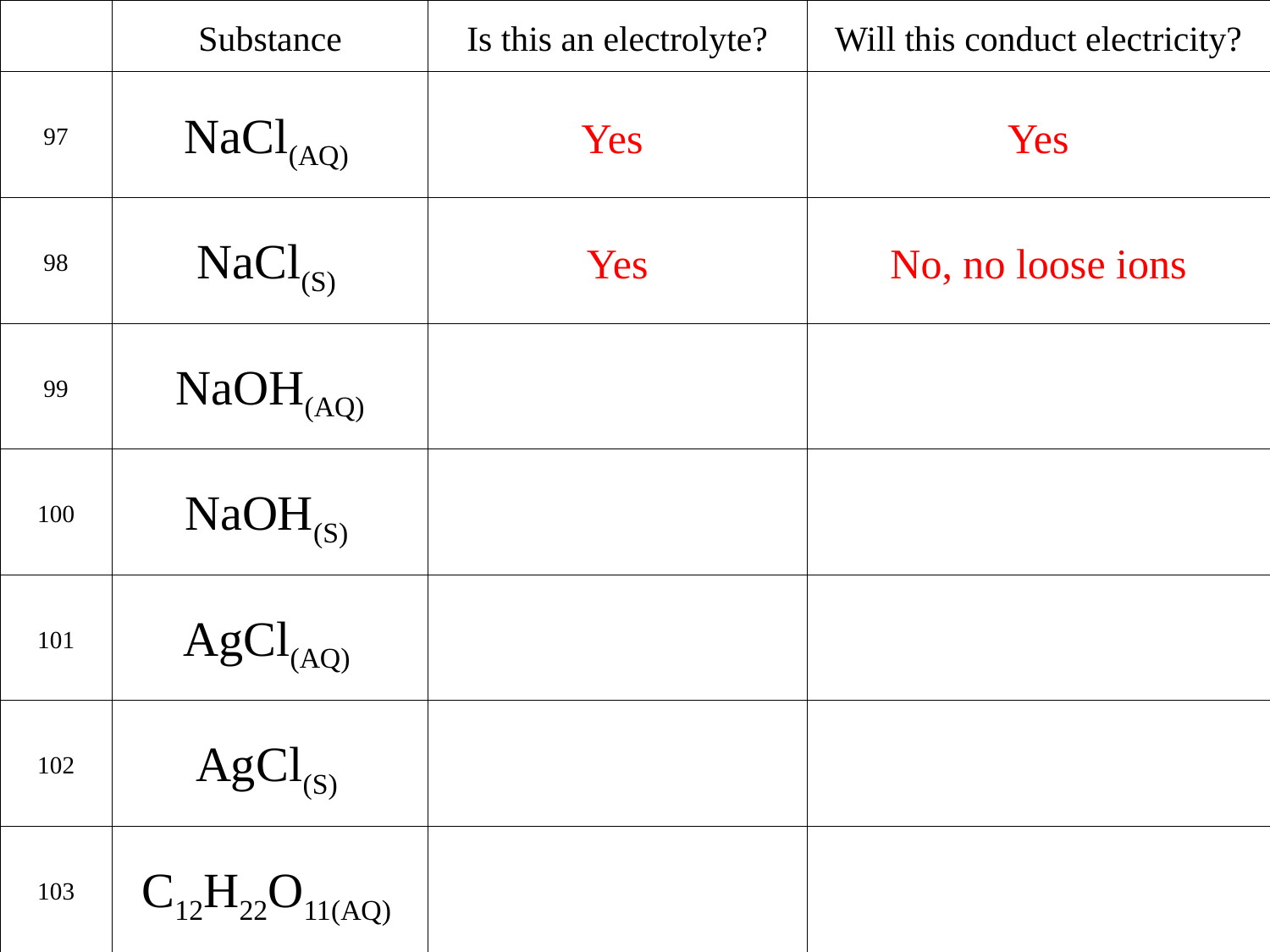

|  | Substance | Is this an electrolyte? | Will this conduct electricity? |
| --- | --- | --- | --- |
| 97 | NaCl(AQ) | Yes | Yes |
| 98 | NaCl(S) | Yes | No, no loose ions |
| 99 | NaOH(AQ) |  |  |
| 100 | NaOH(S) |  |  |
| 101 | AgCl(AQ) |  |  |
| 102 | AgCl(S) |  |  |
| 103 | C12H22O11(AQ) |  |  |